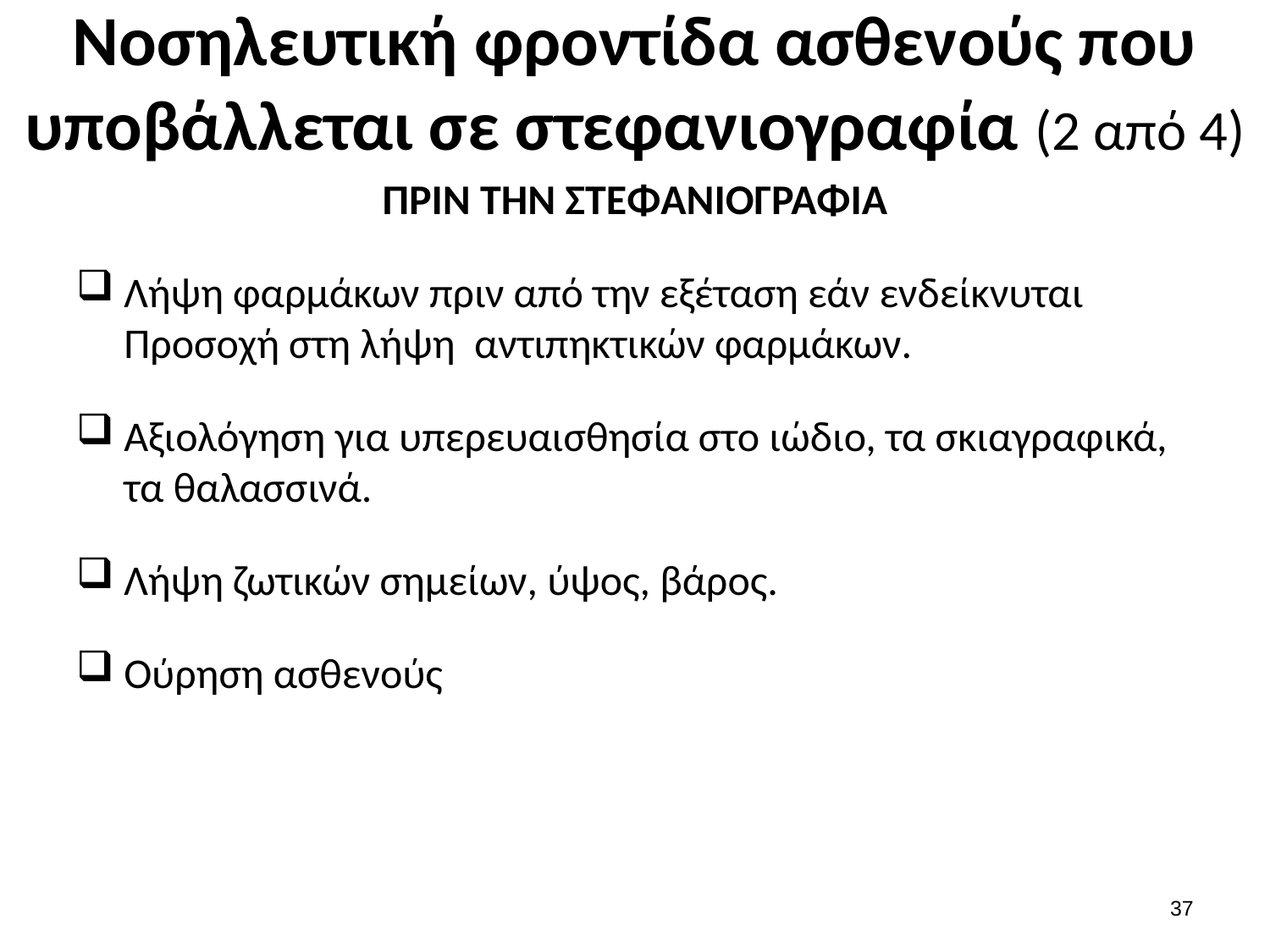

# Νοσηλευτική φροντίδα ασθενούς που υποβάλλεται σε στεφανιογραφία (2 από 4)
ΠΡΙΝ ΤΗΝ ΣΤΕΦΑΝΙΟΓΡΑΦΙΑ
Λήψη φαρμάκων πριν από την εξέταση εάν ενδείκνυται Προσοχή στη λήψη  αντιπηκτικών φαρμάκων.
Αξιολόγηση για υπερευαισθησία στο ιώδιο, τα σκιαγραφικά, τα θαλασσινά.
Λήψη ζωτικών σημείων, ύψος, βάρος.
Ούρηση ασθενούς

37